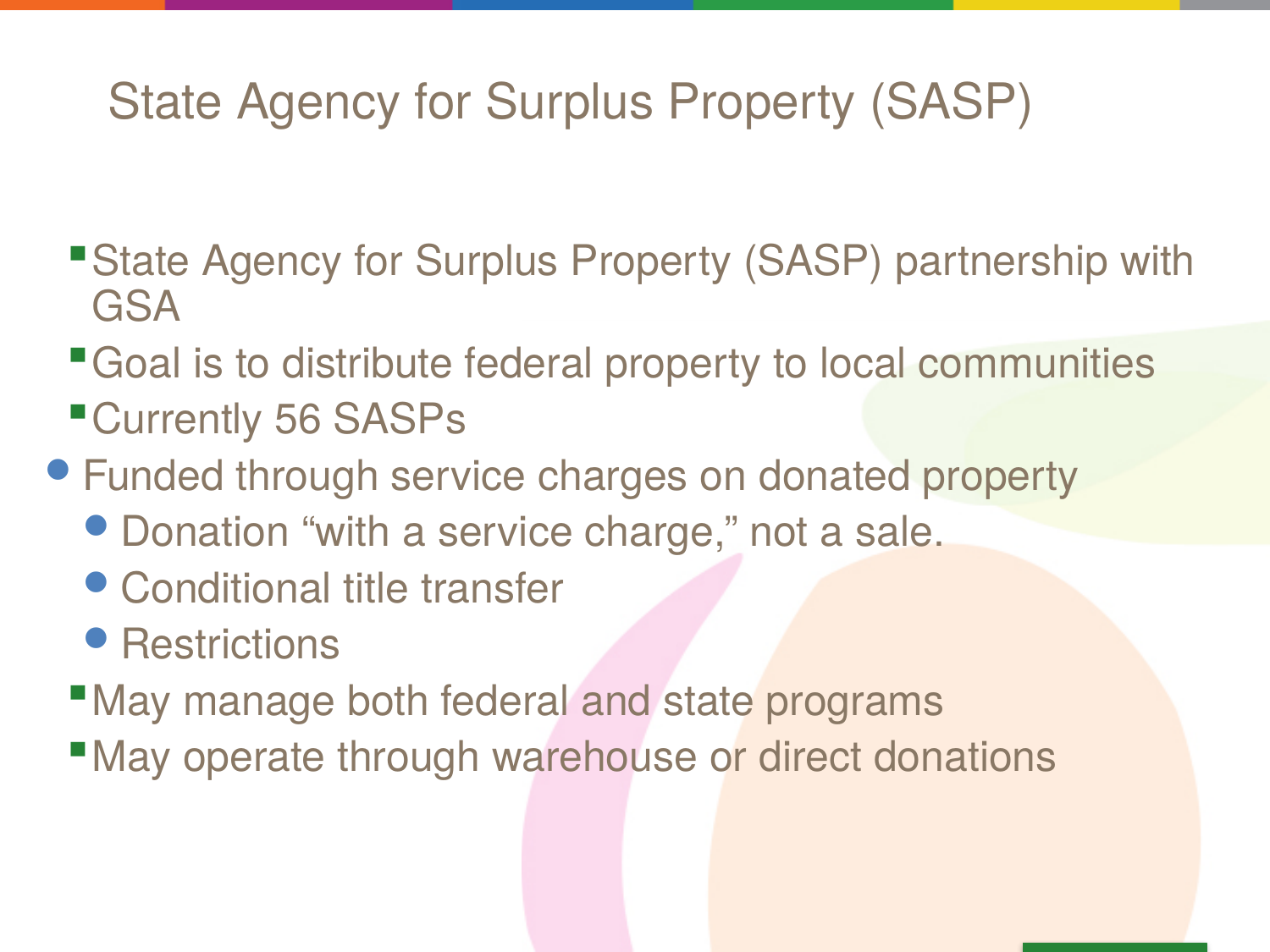

# State Agency for Surplus Property (SASP)
State Agency for Surplus Property (SASP) partnership with GSA
Goal is to distribute federal property to local communities
Currently 56 SASPs
Funded through service charges on donated property
Donation “with a service charge,” not a sale.
Conditional title transfer
Restrictions
May manage both federal and state programs
May operate through warehouse or direct donations